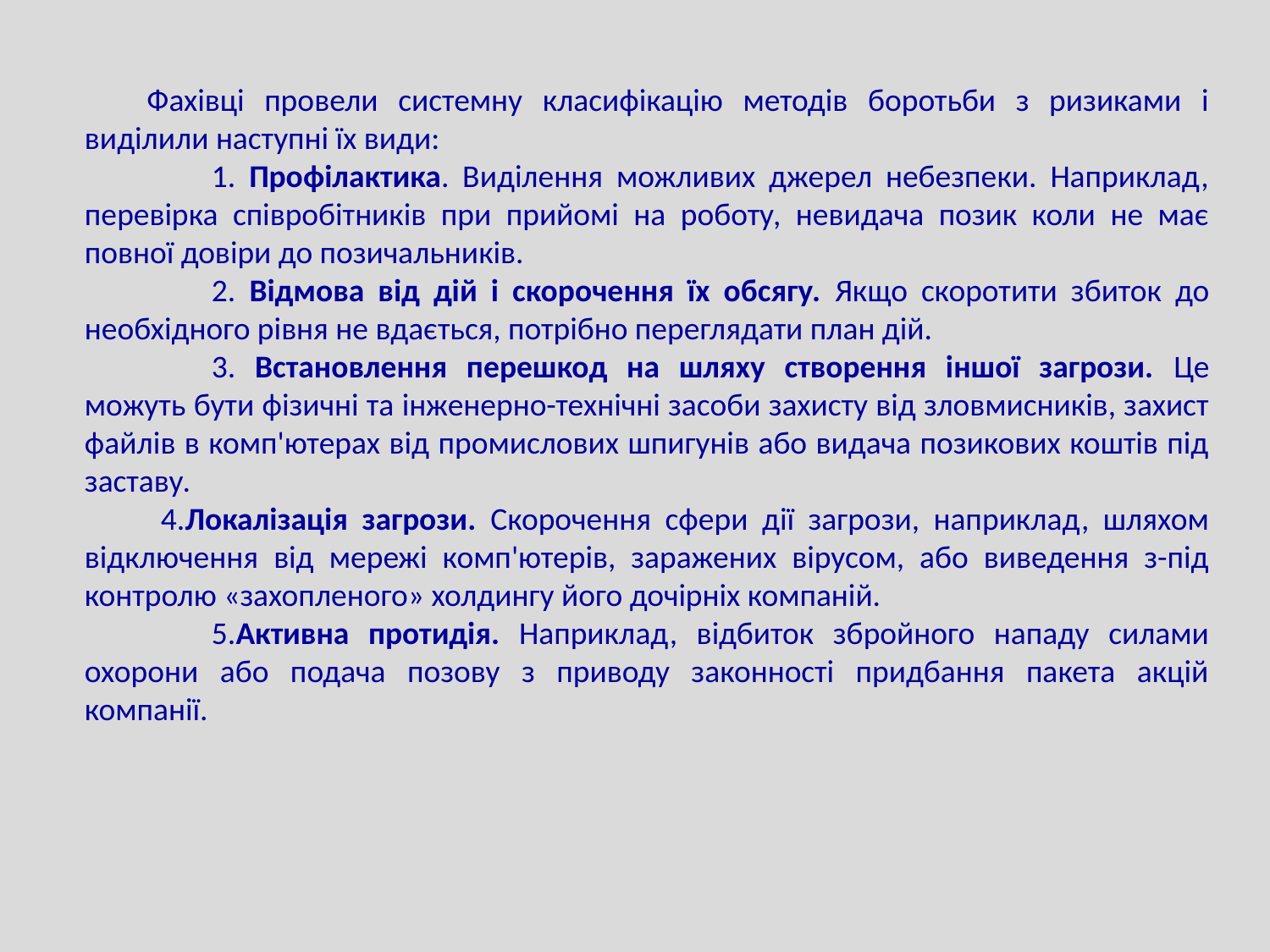

Фахівці провели системну класифікацію методів боротьби з ризиками і виділили наступні їх види:
	1. Профілактика. Виділення можливих джерел небезпеки. Наприклад, перевірка співробітників при прийомі на роботу, невидача позик коли не має повної довіри до позичальників.
	2. Відмова від дій і скорочення їх обсягу. Якщо скоротити збиток до необхідного рівня не вдається, потрібно переглядати план дій.
	3. Встановлення перешкод на шляху створення іншої загрози. Це можуть бути фізичні та інженерно-технічні засоби захисту від зловмисників, захист файлів в комп'ютерах від промислових шпигунів або видача позикових коштів під заставу.
 4.Локалізація загрози. Скорочення сфери дії загрози, наприклад, шляхом відключення від мережі комп'ютерів, заражених вірусом, або виведення з-під контролю «захопленого» холдингу його дочірніх компаній.
	5.Активна протидія. Наприклад, відбиток збройного нападу силами охорони або подача позову з приводу законності придбання пакета акцій компанії.